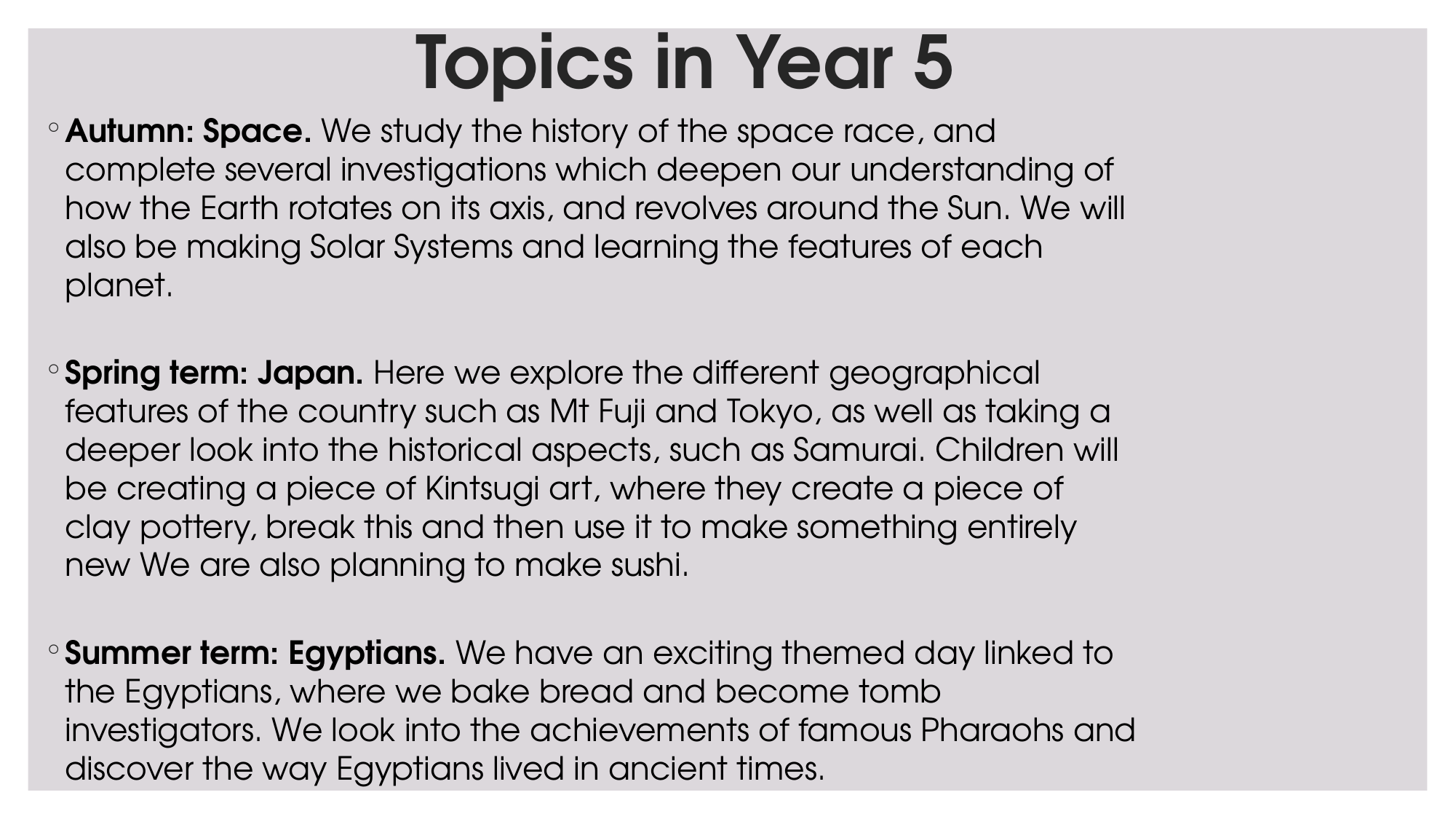

# Topics in Year 5
Autumn: Space. We study the history of the space race, and complete several investigations which deepen our understanding of how the Earth rotates on its axis, and revolves around the Sun. We will also be making Solar Systems and learning the features of each planet.

Spring term: Japan. Here we explore the different geographical features of the country such as Mt Fuji and Tokyo, as well as taking a deeper look into the historical aspects, such as Samurai. Children will be creating a piece of Kintsugi art, where they create a piece of clay pottery, break this and then use it to make something entirely new We are also planning to make sushi.

Summer term: Egyptians. We have an exciting themed day linked to the Egyptians, where we bake bread and become tomb investigators. We look into the achievements of famous Pharaohs and discover the way Egyptians lived in ancient times.